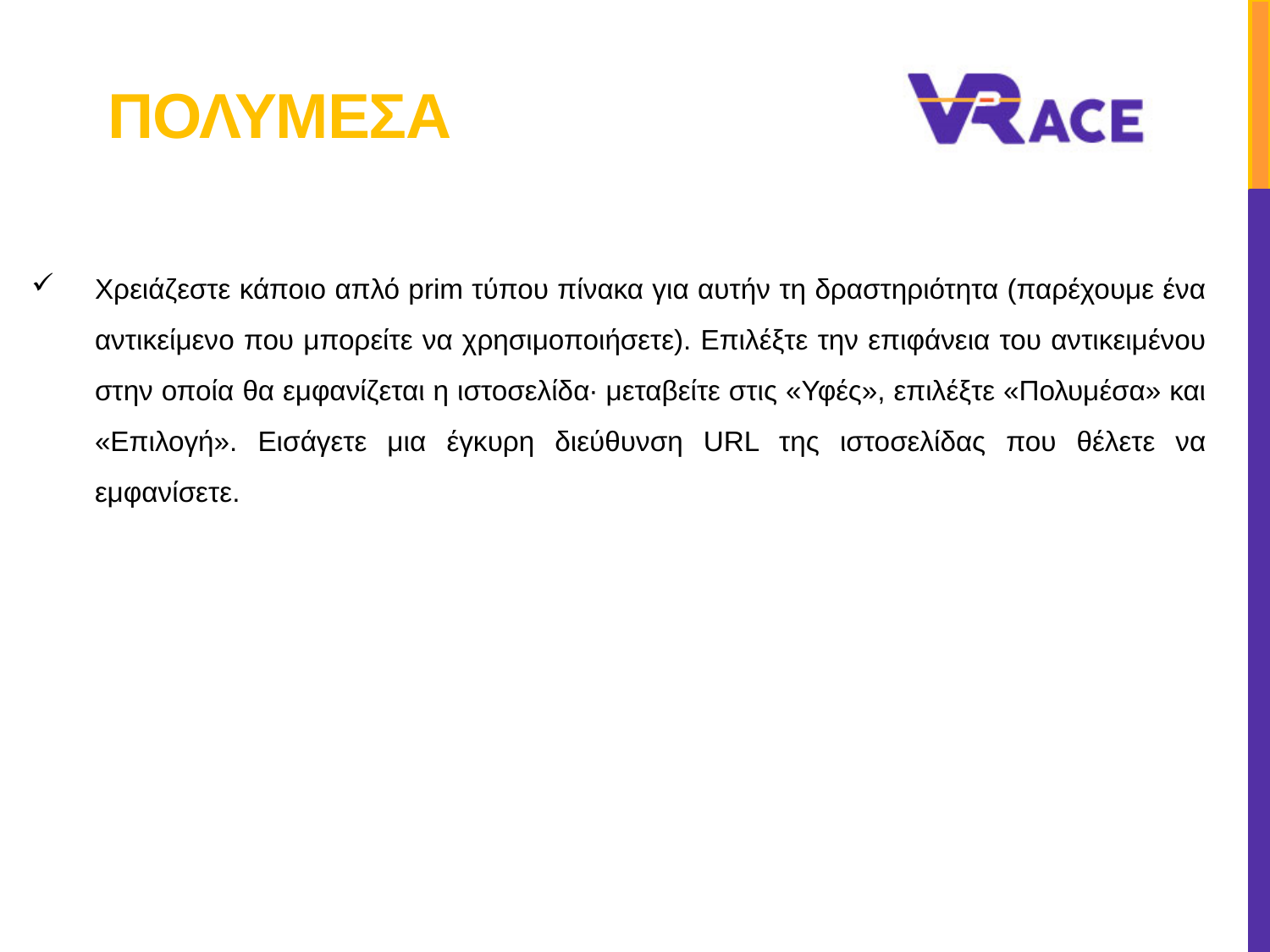

# πολυμεσα
Χρειάζεστε κάποιο απλό prim τύπου πίνακα για αυτήν τη δραστηριότητα (παρέχουμε ένα αντικείμενο που μπορείτε να χρησιμοποιήσετε). Επιλέξτε την επιφάνεια του αντικειμένου στην οποία θα εμφανίζεται η ιστοσελίδα∙ μεταβείτε στις «Υφές», επιλέξτε «Πολυμέσα» και «Επιλογή». Εισάγετε μια έγκυρη διεύθυνση URL της ιστοσελίδας που θέλετε να εμφανίσετε.